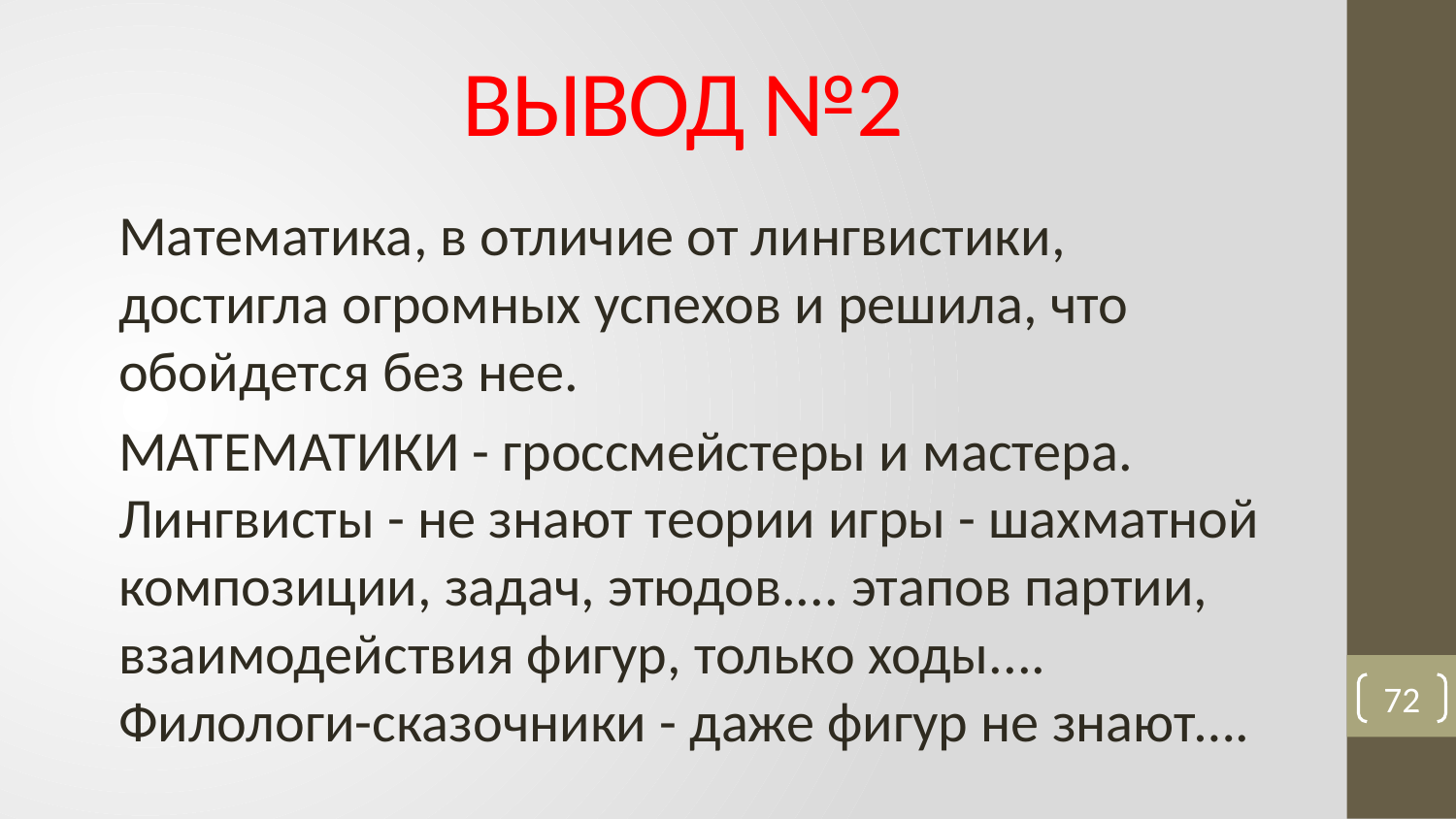

# ВЫВОД №2
Математика, в отличие от лингвистики, достигла огромных успехов и решила, что обойдется без нее.
МАТЕМАТИКИ - гроссмейстеры и мастера. Лингвисты - не знают теории игры - шахматной композиции, задач, этюдов.... этапов партии, взаимодействия фигур, только ходы.... Филологи-сказочники - даже фигур не знают….
72